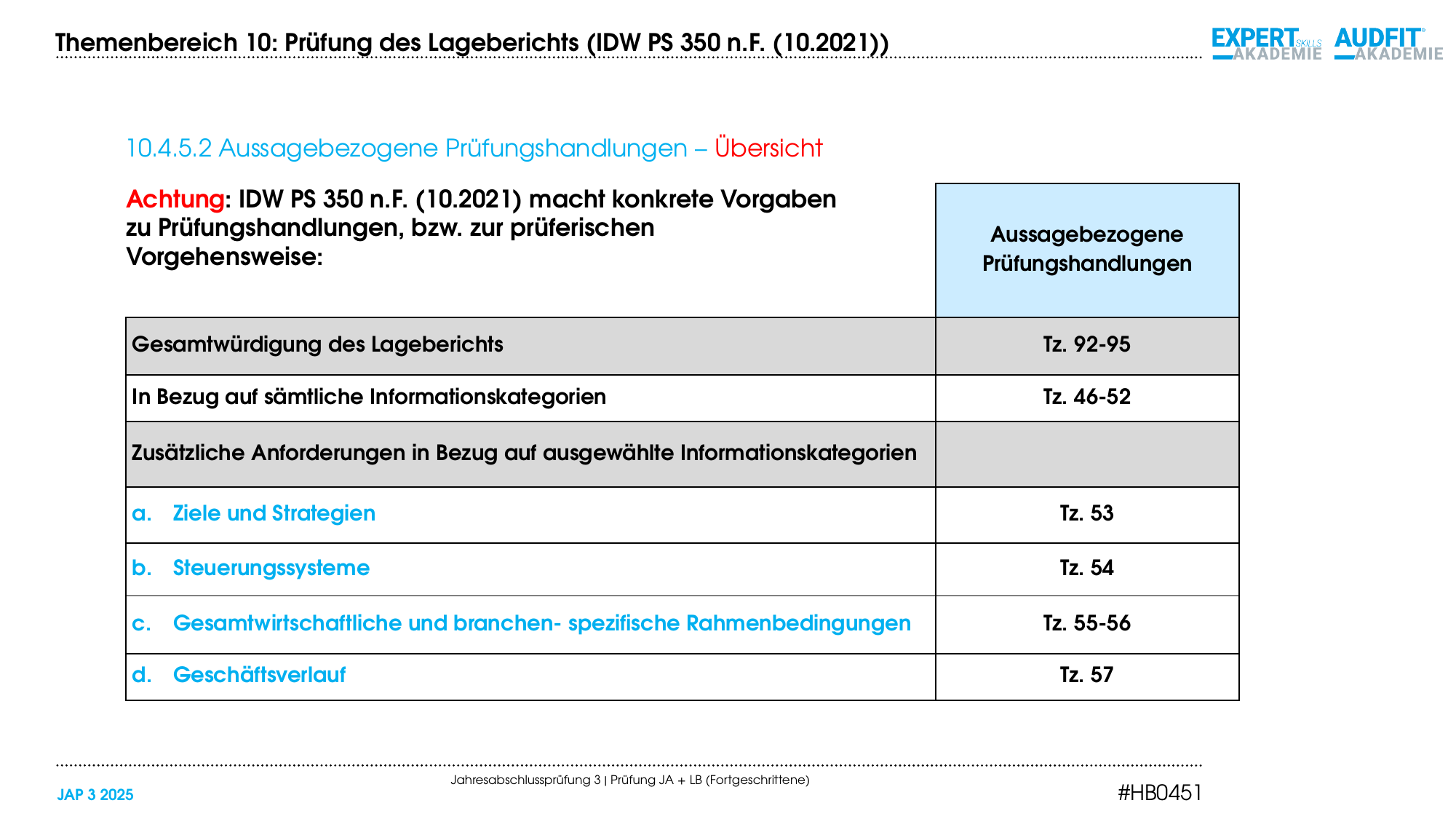

Themenbereich 10: Prüfung des Lageberichts (IDW PS 350 n.F. (10.2021))
10.4.5.2 Aussagebezogene Prüfungshandlungen – Übersicht
Achtung: IDW PS 350 n.F. (10.2021) macht konkrete Vorgaben zu Prüfungshandlungen, bzw. zur prüferischen Vorgehensweise:

|  | Aussagebezogene Prüfungshandlungen |
| --- | --- |
| Gesamtwürdigung des Lageberichts | Tz. 92-95 |
| In Bezug auf sämtliche Informationskategorien | Tz. 46-52 |
| Zusätzliche Anforderungen in Bezug auf ausgewählte Informationskategorien |  |
| Ziele und Strategien | Tz. 53 |
| Steuerungssysteme | Tz. 54 |
| Gesamtwirtschaftliche und branchen- spezifische Rahmenbedingungen | Tz. 55-56 |
| Geschäftsverlauf | Tz. 57 |